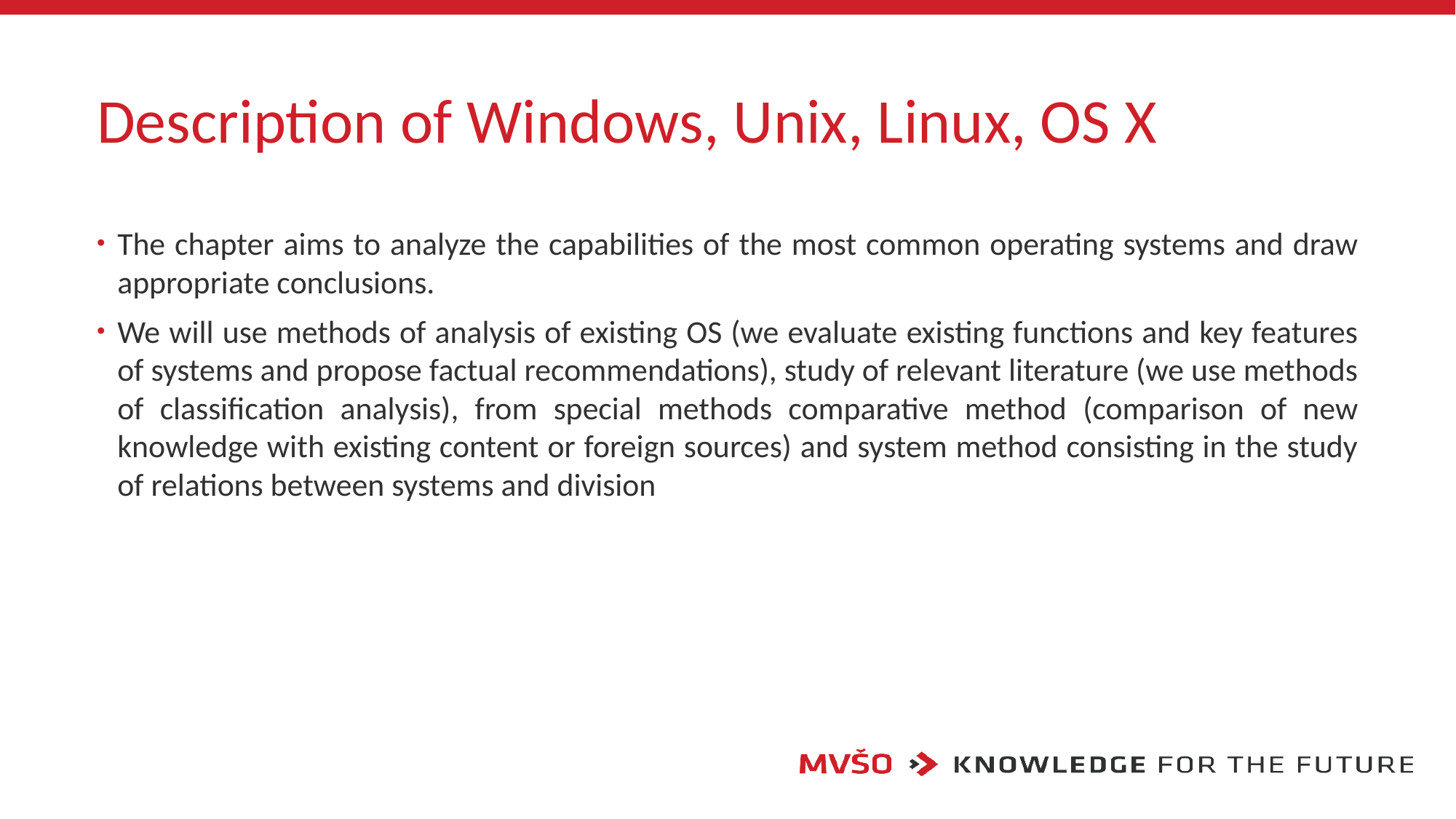

# Description of Windows, Unix, Linux, OS X
The chapter aims to analyze the capabilities of the most common operating systems and draw appropriate conclusions.
We will use methods of analysis of existing OS (we evaluate existing functions and key features of systems and propose factual recommendations), study of relevant literature (we use methods of classification analysis), from special methods comparative method (comparison of new knowledge with existing content or foreign sources) and system method consisting in the study of relations between systems and division